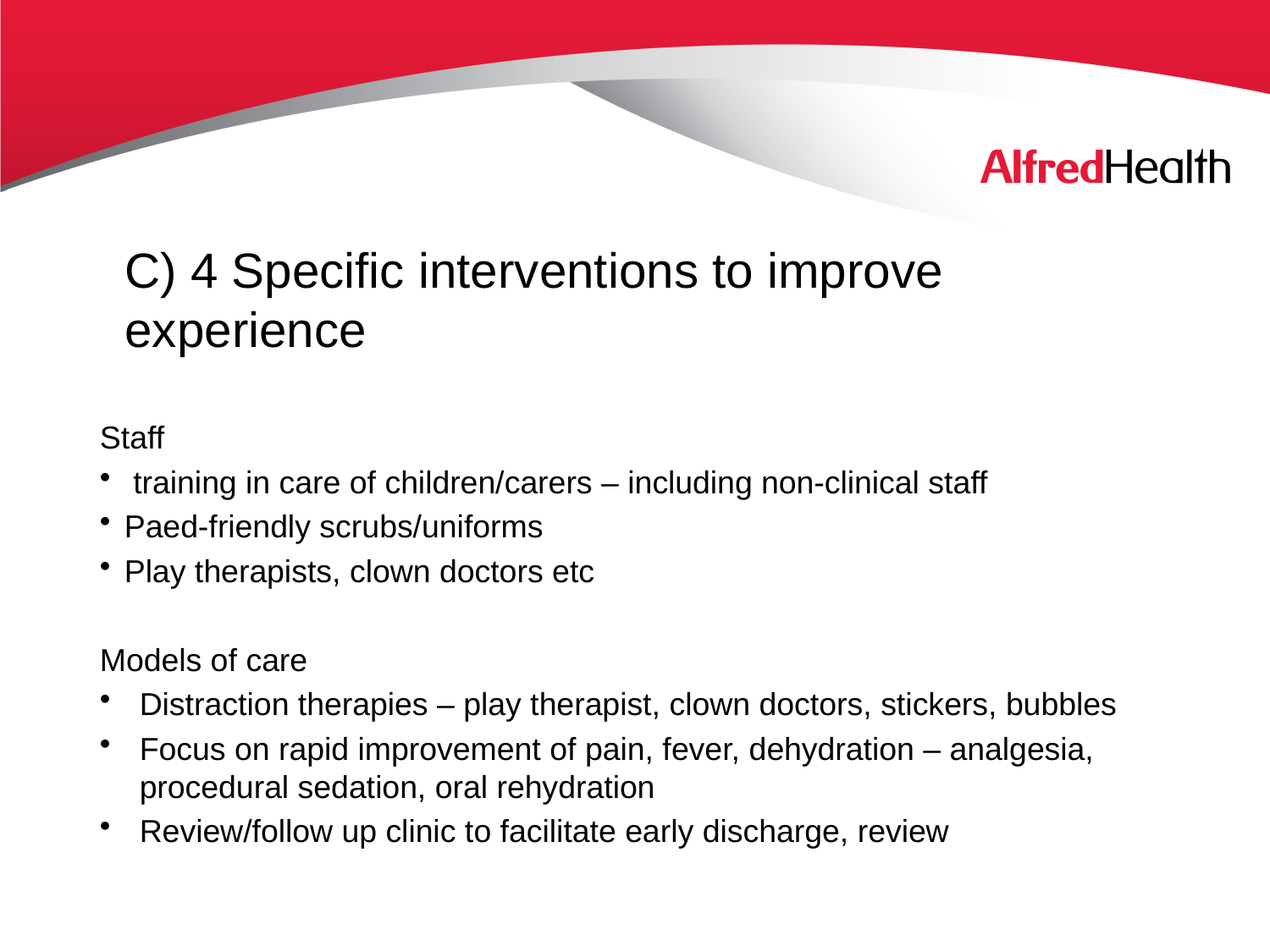

# C) 4 Specific interventions to improve experience
Staff
 training in care of children/carers – including non-clinical staff
Paed-friendly scrubs/uniforms
Play therapists, clown doctors etc

Models of care
Distraction therapies – play therapist, clown doctors, stickers, bubbles
Focus on rapid improvement of pain, fever, dehydration – analgesia, procedural sedation, oral rehydration
Review/follow up clinic to facilitate early discharge, review